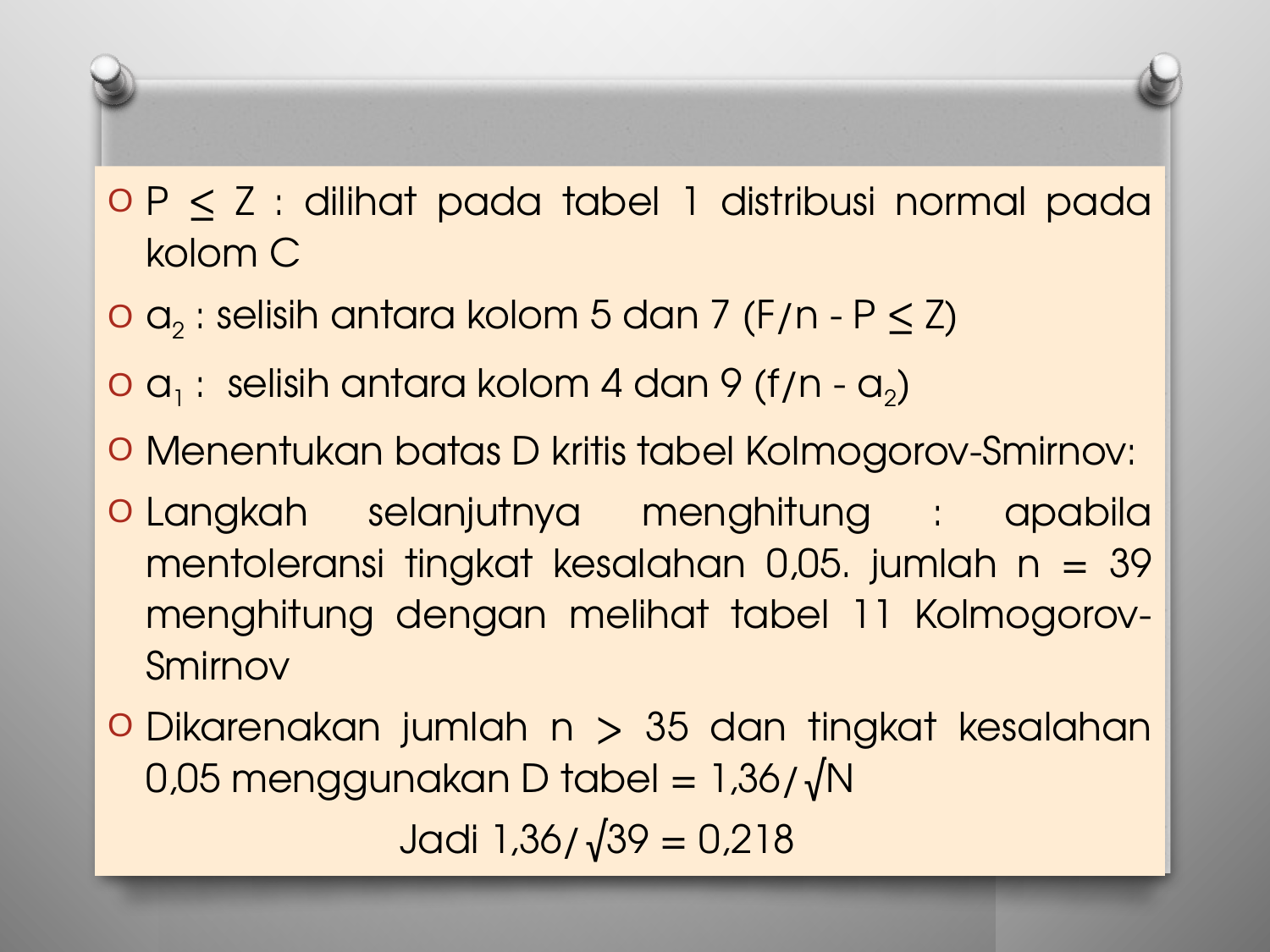

P ≤ Z : dilihat pada tabel 1 distribusi normal pada kolom C
a2 : selisih antara kolom 5 dan 7 (F/n - P ≤ Z)
a1 :  selisih antara kolom 4 dan 9 (f/n - a2)
Menentukan batas D kritis tabel Kolmogorov-Smirnov:
Langkah selanjutnya menghitung : apabila mentoleransi tingkat kesalahan 0,05. jumlah n = 39 menghitung dengan melihat tabel 11 Kolmogorov-Smirnov
Dikarenakan jumlah n > 35 dan tingkat kesalahan 0,05 menggunakan D tabel = 1,36/√N
			Jadi 1,36/√39 = 0,218